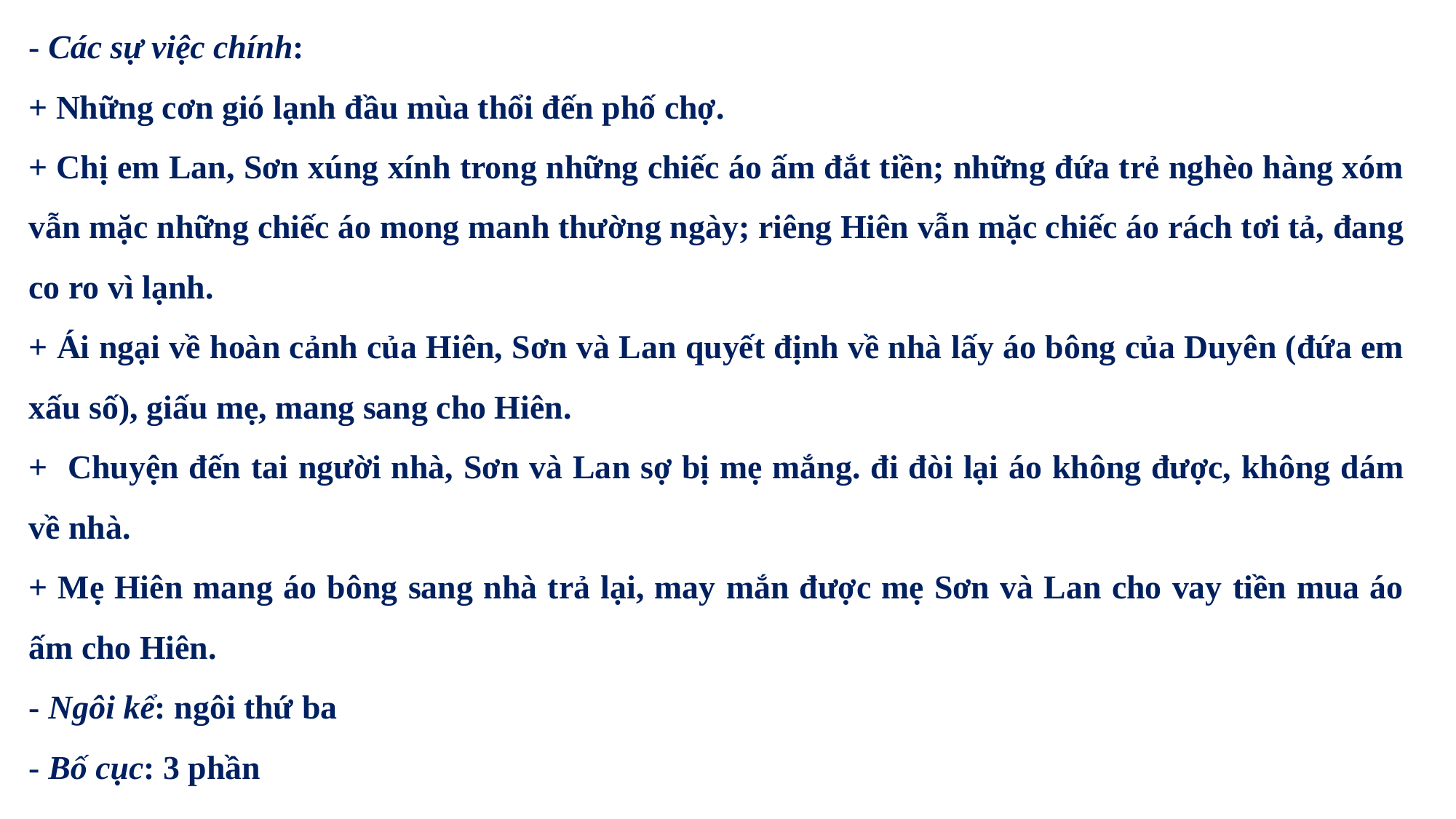

- Các sự việc chính:
+ Những cơn gió lạnh đầu mùa thổi đến phố chợ.
+ Chị em Lan, Sơn xúng xính trong những chiếc áo ấm đắt tiền; những đứa trẻ nghèo hàng xóm vẫn mặc những chiếc áo mong manh thường ngày; riêng Hiên vẫn mặc chiếc áo rách tơi tả, đang co ro vì lạnh.
+ Ái ngại về hoàn cảnh của Hiên, Sơn và Lan quyết định về nhà lấy áo bông của Duyên (đứa em xấu số), giấu mẹ, mang sang cho Hiên.
+  Chuyện đến tai người nhà, Sơn và Lan sợ bị mẹ mắng. đi đòi lại áo không được, không dám về nhà.
+ Mẹ Hiên mang áo bông sang nhà trả lại, may mắn được mẹ Sơn và Lan cho vay tiền mua áo ấm cho Hiên.
- Ngôi kể: ngôi thứ ba
- Bố cục: 3 phần